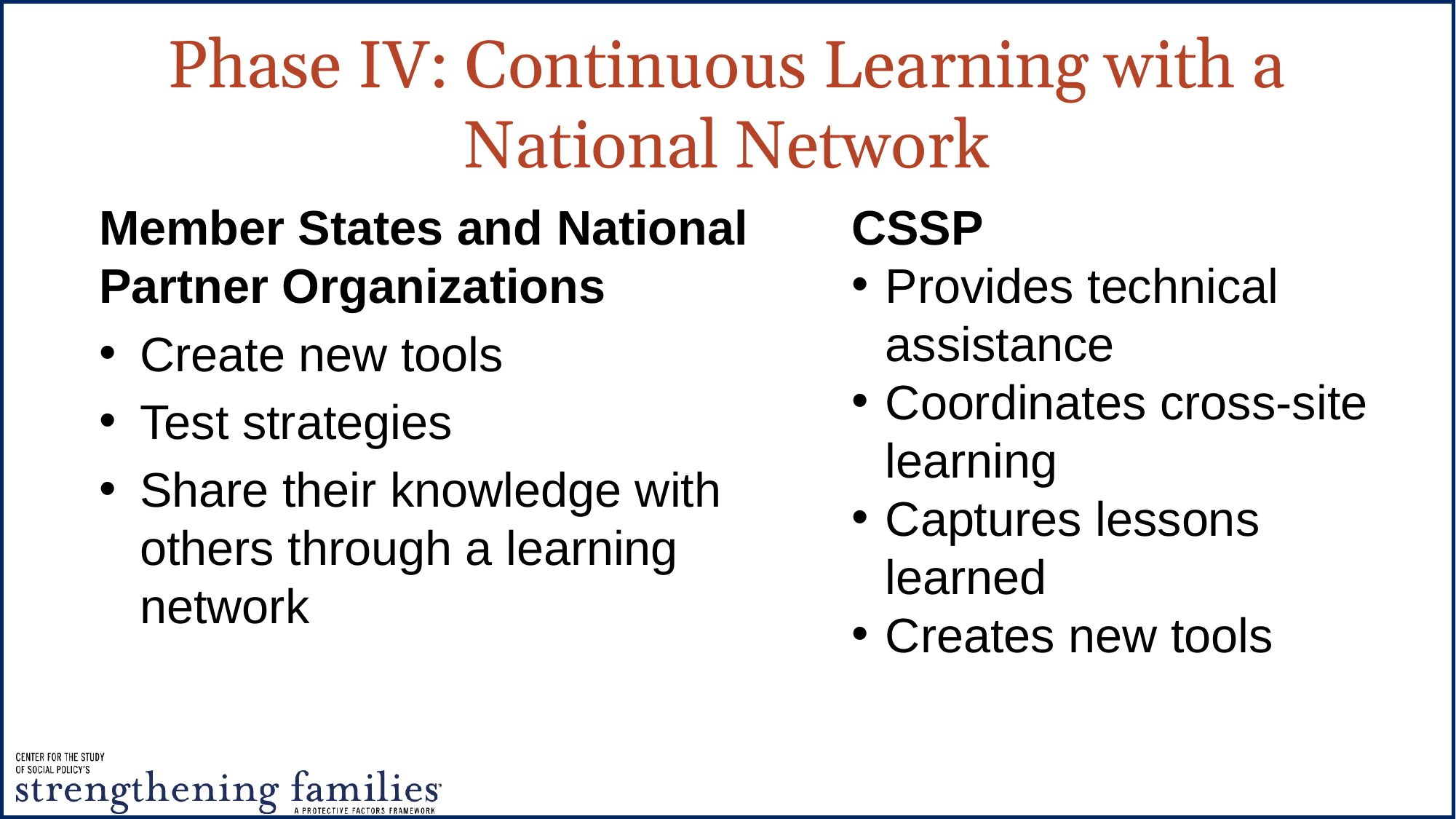

# Phase IV: Continuous Learning with a National Network
CSSP
Provides technical assistance
Coordinates cross-site learning
Captures lessons learned
Creates new tools
Member States and National Partner Organizations
Create new tools
Test strategies
Share their knowledge with others through a learning network